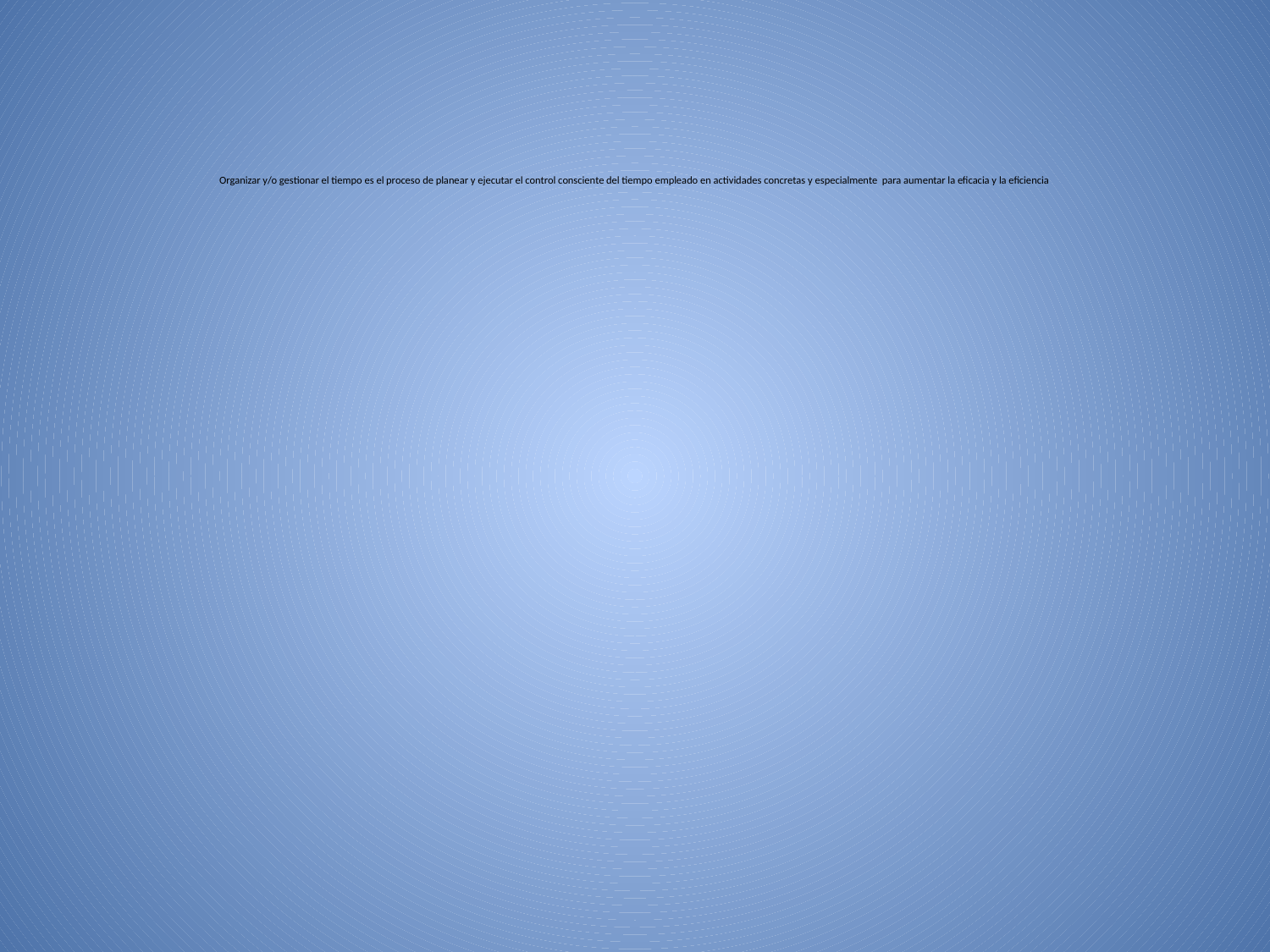

# Organizar y/o gestionar el tiempo es el proceso de planear y ejecutar el control consciente del tiempo empleado en actividades concretas y especialmente  para aumentar la eficacia y la eficiencia